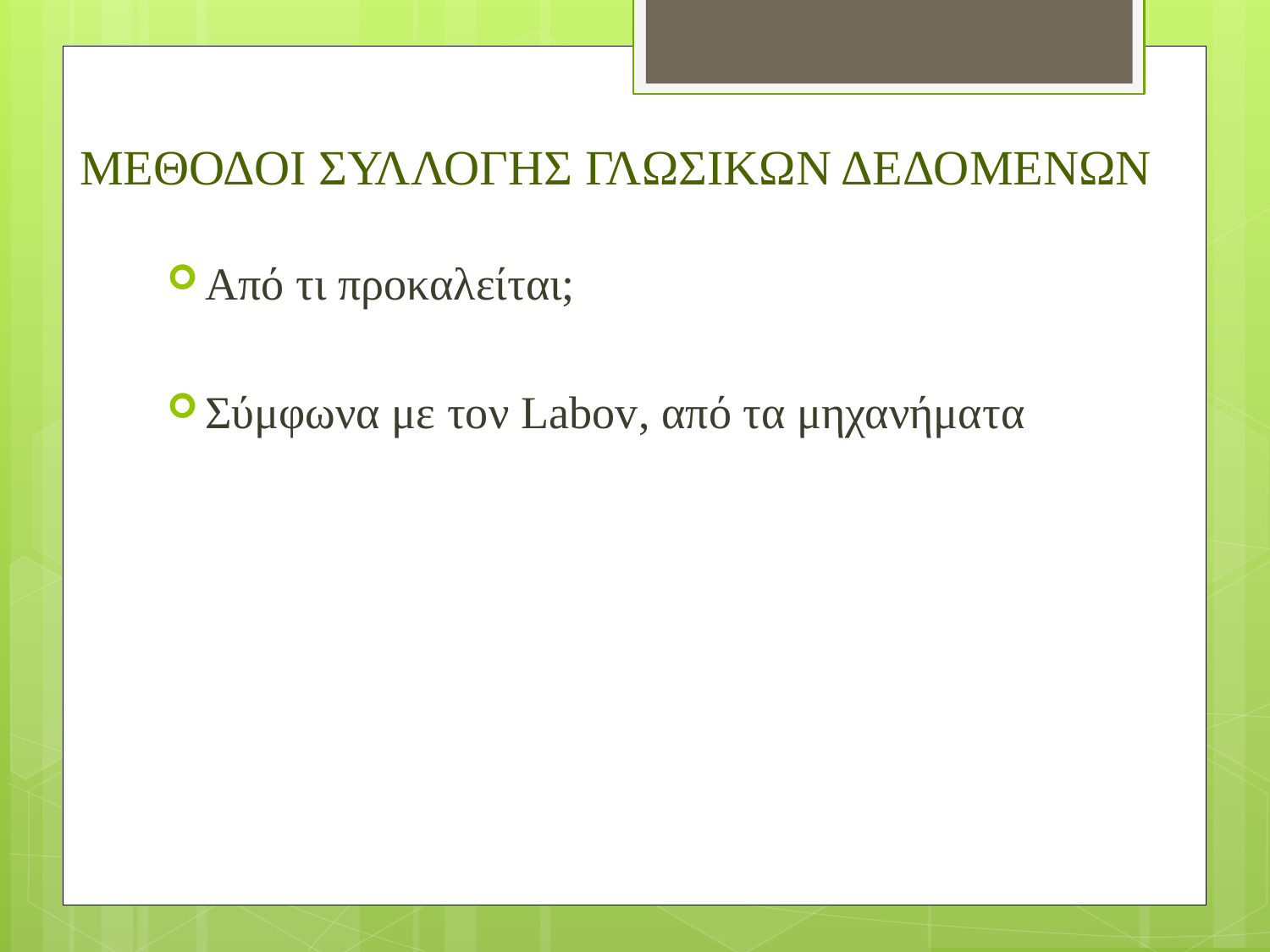

# ΜΕΘΟΔΟΙ ΣΥΛΛΟΓΗΣ ΓΛΩΣΙΚΩΝ ΔΕΔΟΜΕΝΩΝ

Από τι προκαλείται;

Σύμφωνα με τον Labov, από τα μηχανήματα